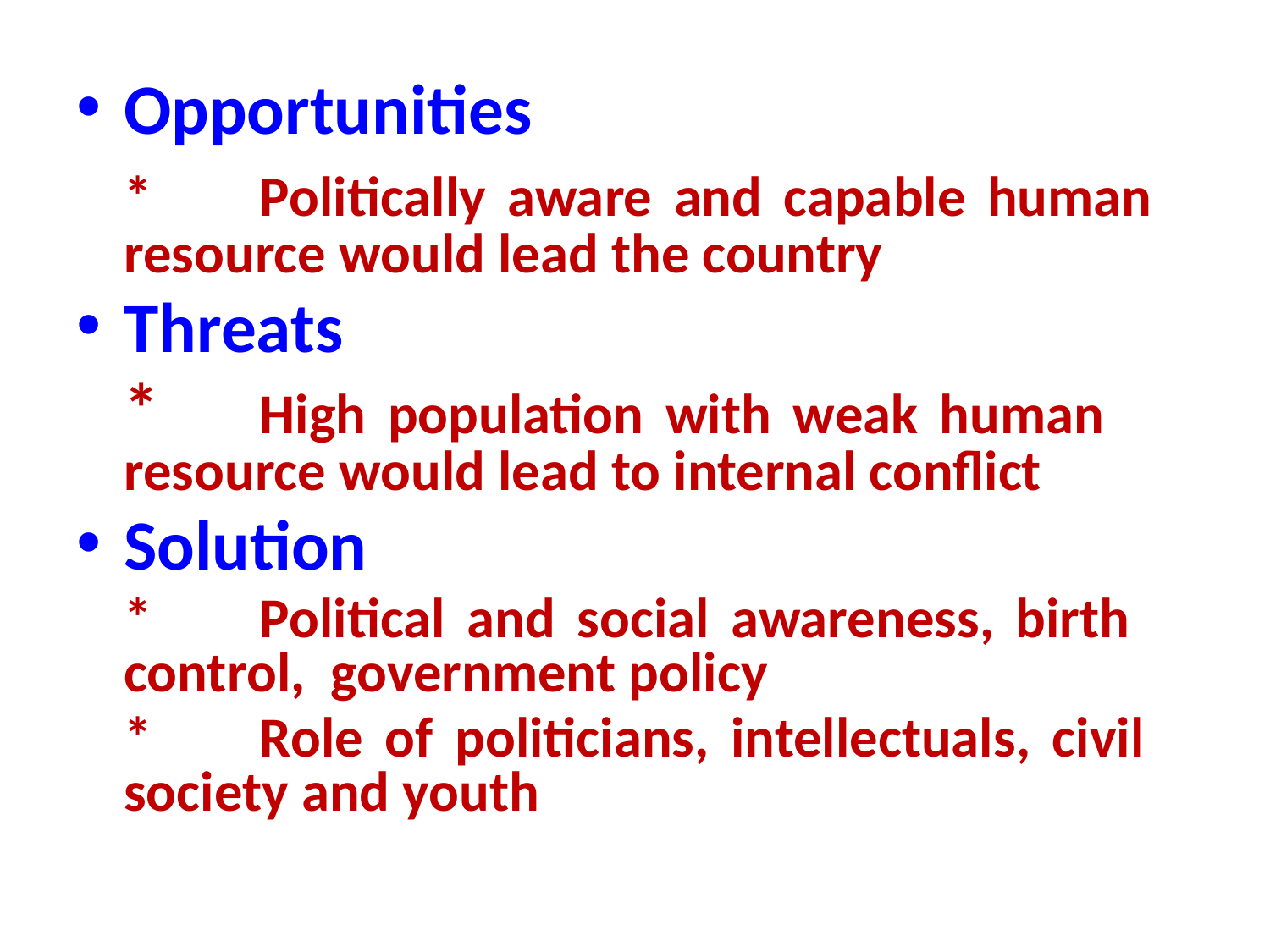

Opportunities
	* 	Politically aware and capable human 	resource would lead the country
Threats
	* 	High population with weak human 	resource would lead to internal conflict
Solution
	* 	Political and social awareness, birth 	control,  government policy
	* 	Role of politicians, intellectuals, civil 	society and youth